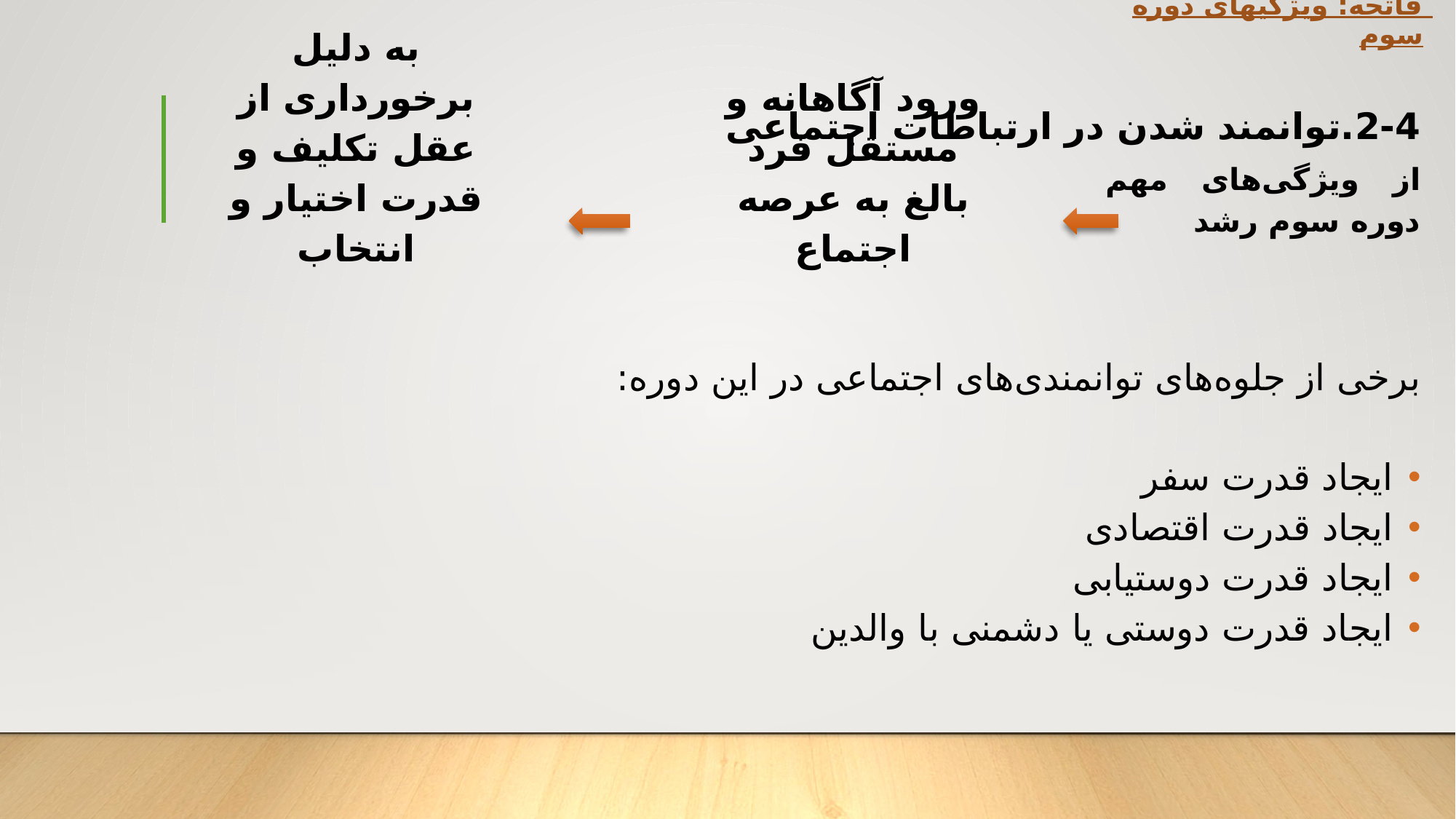

فاتحه: ویژگیهای دوره سوم
2-4.توانمند شدن در ارتباطات اجتماعی

برخی از جلوه‌های توانمندی‌های اجتماعی در این دوره:

ایجاد قدرت سفر
ایجاد قدرت اقتصادی
ایجاد قدرت دوستیابی
ایجاد قدرت دوستی یا دشمنی با والدین

به دلیل برخورداری از عقل تکلیف و قدرت اختیار و انتخاب
از ویژگی‌های مهم دوره سوم رشد
ورود آگاهانه و مستقل فرد بالغ به عرصه اجتماع